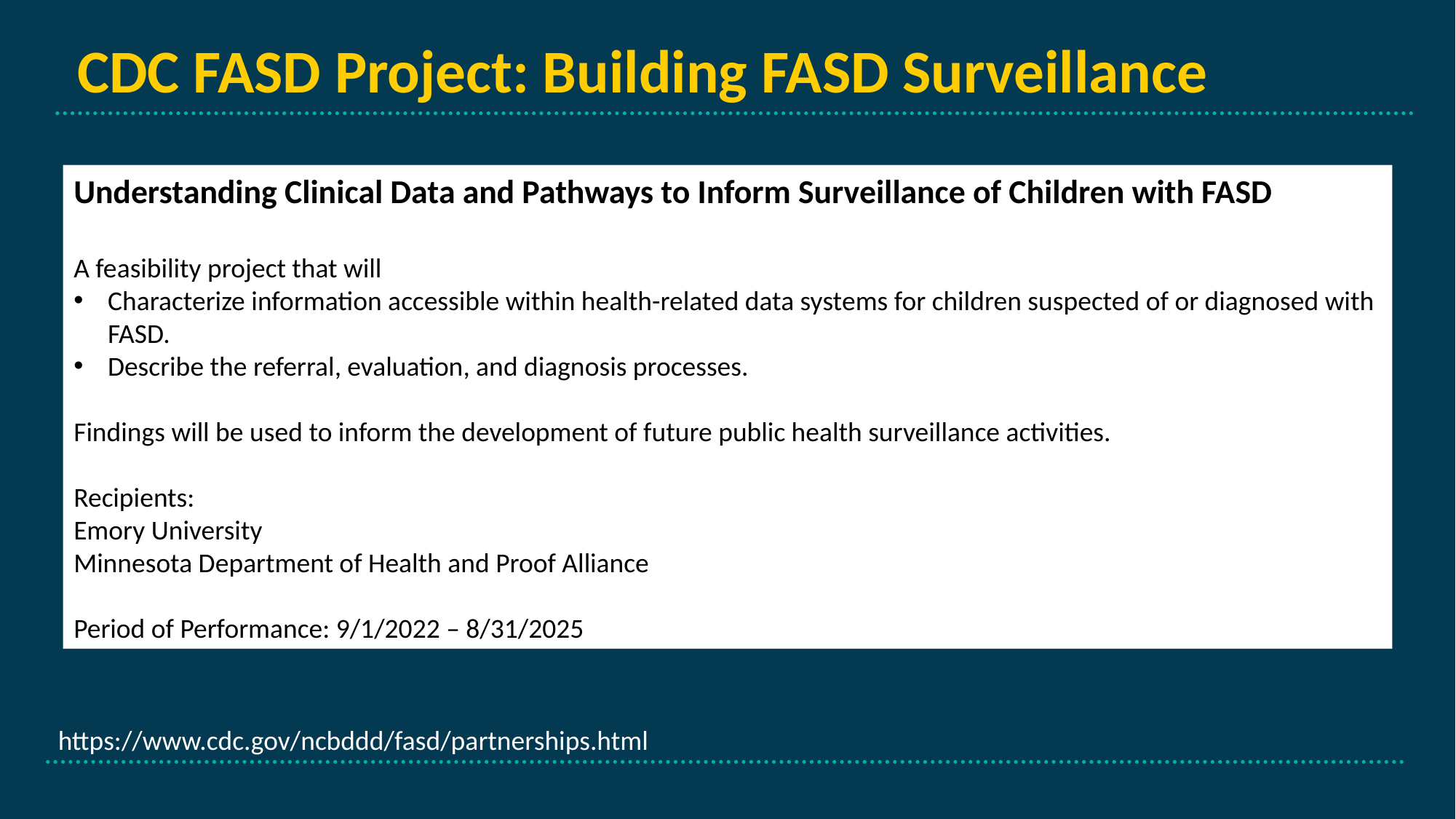

CDC FASD Project: Building FASD Surveillance

Understanding Clinical Data and Pathways to Inform Surveillance of Children with FASD

A feasibility project that will
Characterize information accessible within health-related data systems for children suspected of or diagnosed with FASD.
Describe the referral, evaluation, and diagnosis processes.

Findings will be used to inform the development of future public health surveillance activities.

Recipients:
Emory University
Minnesota Department of Health and Proof Alliance

Period of Performance: 9/1/2022 – 8/31/2025
https://www.cdc.gov/ncbddd/fasd/partnerships.html